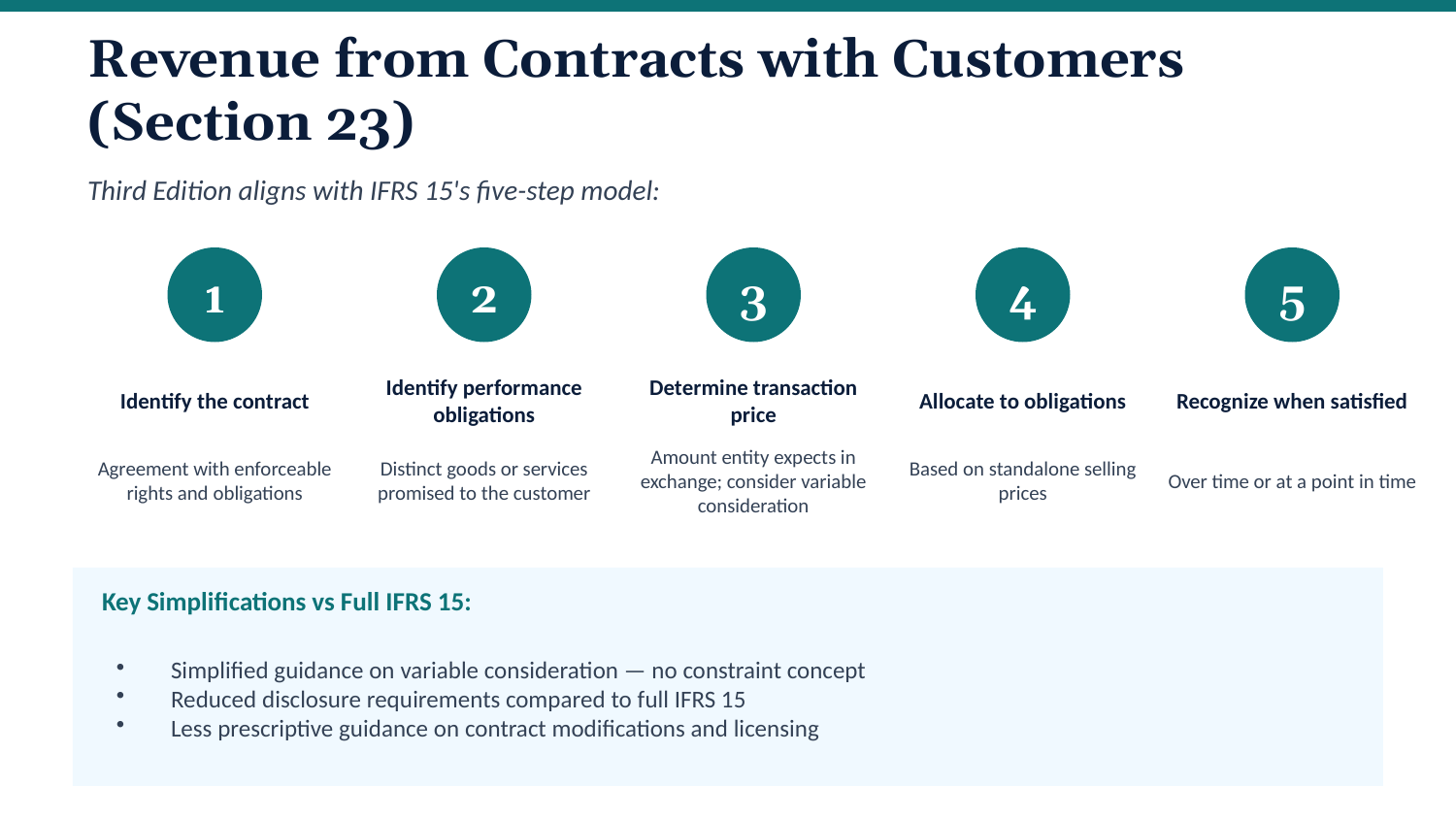

Revenue from Contracts with Customers (Section 23)
Third Edition aligns with IFRS 15's five-step model:

1

2

3

4

5
Identify the contract
Identify performance obligations
Determine transaction price
Allocate to obligations
Recognize when satisfied
Agreement with enforceable rights and obligations
Distinct goods or services promised to the customer
Amount entity expects in exchange; consider variable consideration
Based on standalone selling prices
Over time or at a point in time

Key Simplifications vs Full IFRS 15:
Simplified guidance on variable consideration — no constraint concept
Reduced disclosure requirements compared to full IFRS 15
Less prescriptive guidance on contract modifications and licensing